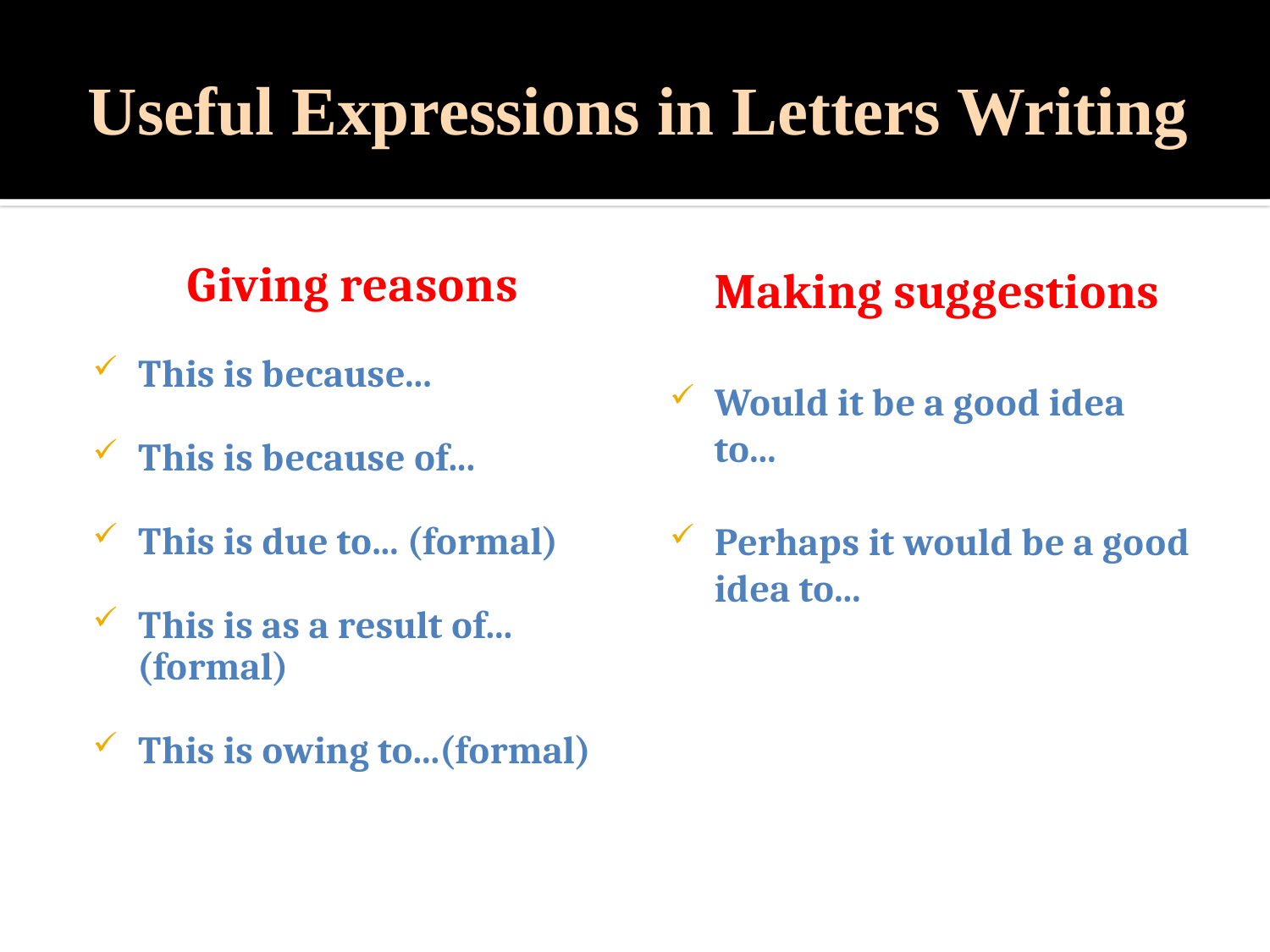

# Useful Expressions in Letters Writing
Giving reasons

This is because...

This is because of...

This is due to... (formal)

This is as a result of...(formal)

This is owing to...(formal)

 Making suggestions
Would it be a good idea to...

Perhaps it would be a good idea to...